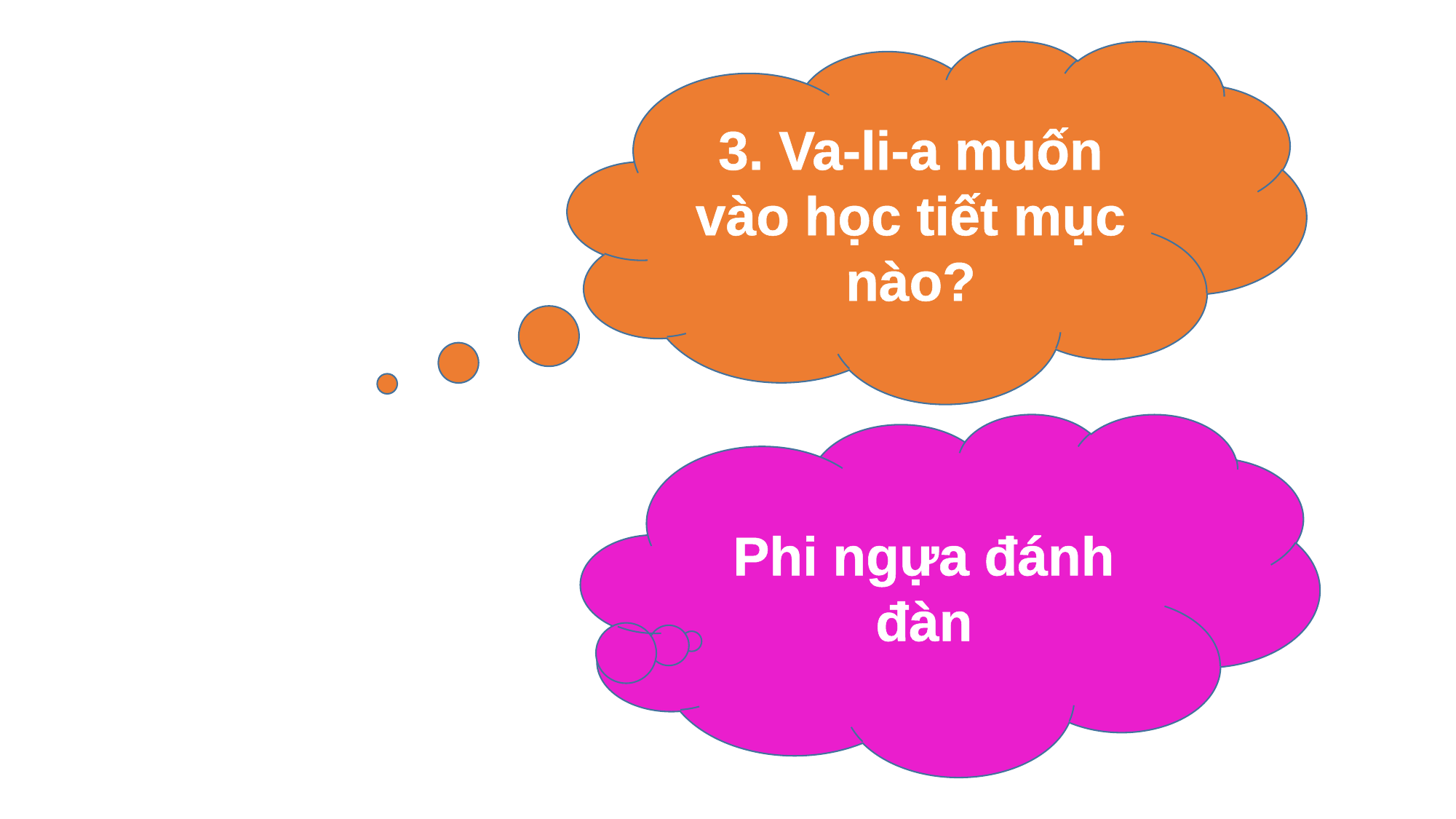

3. Va-li-a muốn vào học tiết mục nào?
Phi ngựa đánh đàn